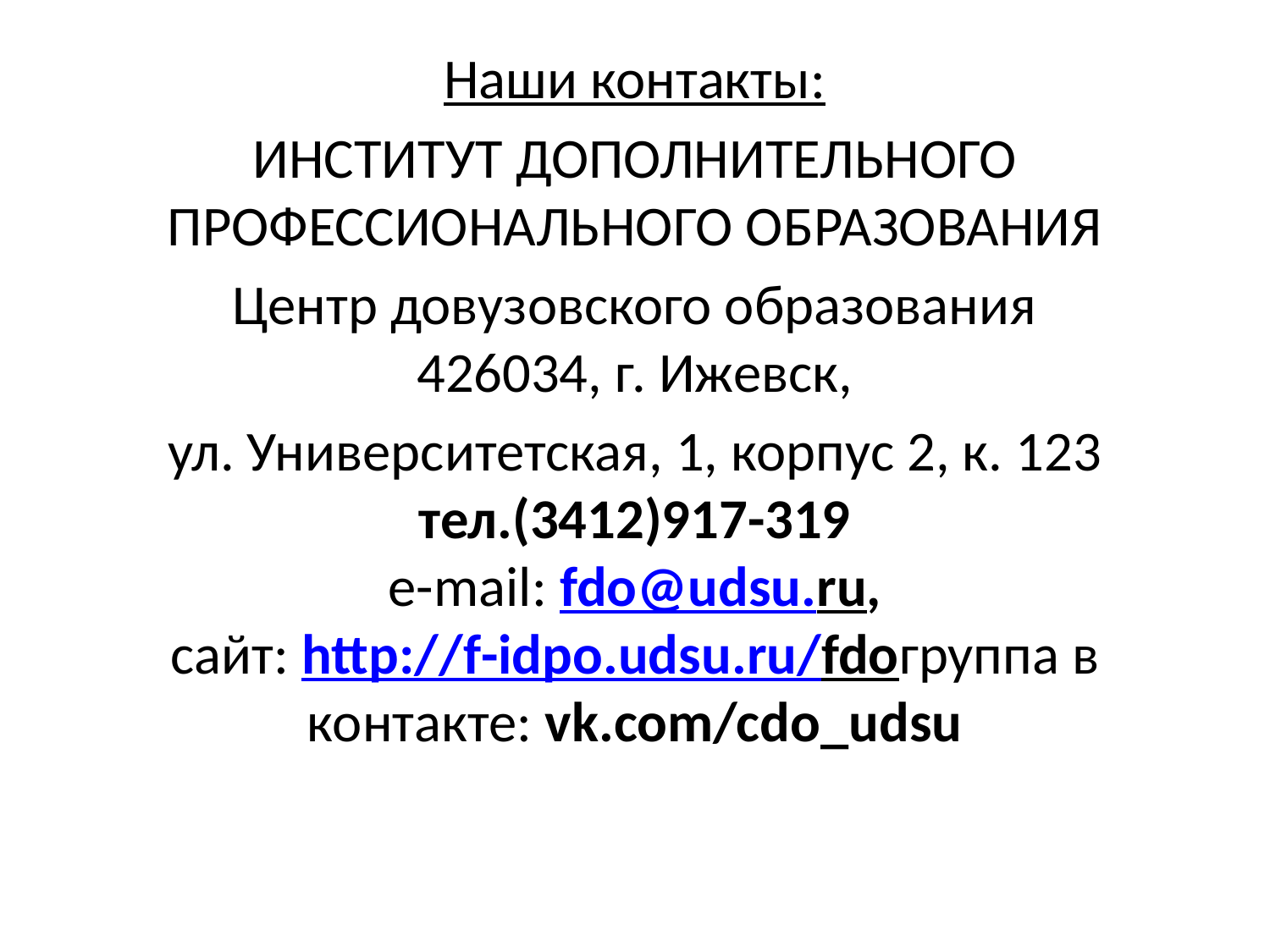

Наши контакты:
ИНСТИТУТ ДОПОЛНИТЕЛЬНОГО ПРОФЕССИОНАЛЬНОГО ОБРАЗОВАНИЯ
Центр довузовского образования
426034, г. Ижевск,
ул. Университетская, 1, корпус 2, к. 123
тел.(3412)917-319
e-mail: fdo@udsu.ru,
сайт: http://f-idpo.udsu.ru/fdoгруппа в контакте: vk.com/cdo_udsu
#